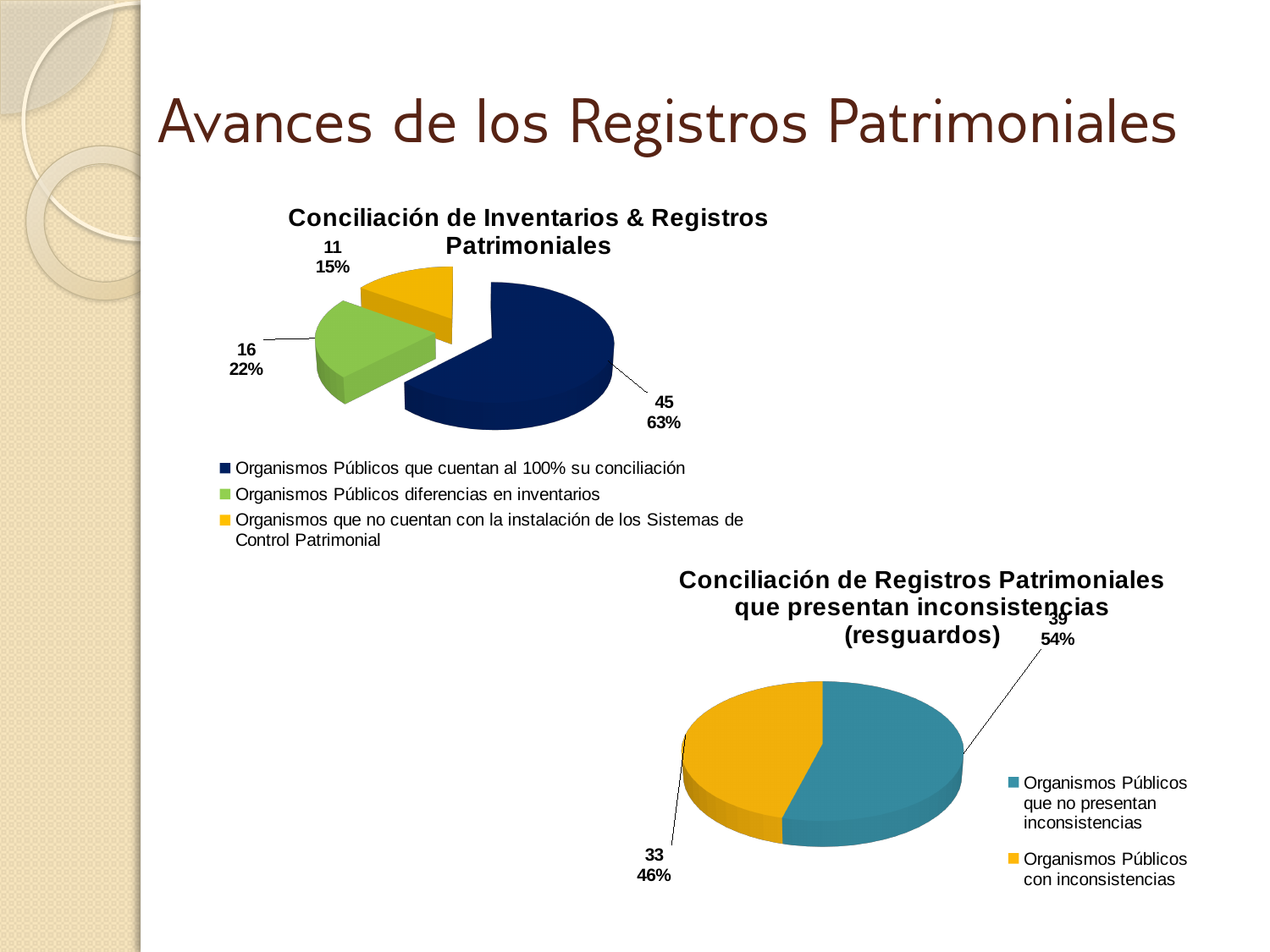

# Avances de los Registros Patrimoniales

[unsupported chart]

[unsupported chart]